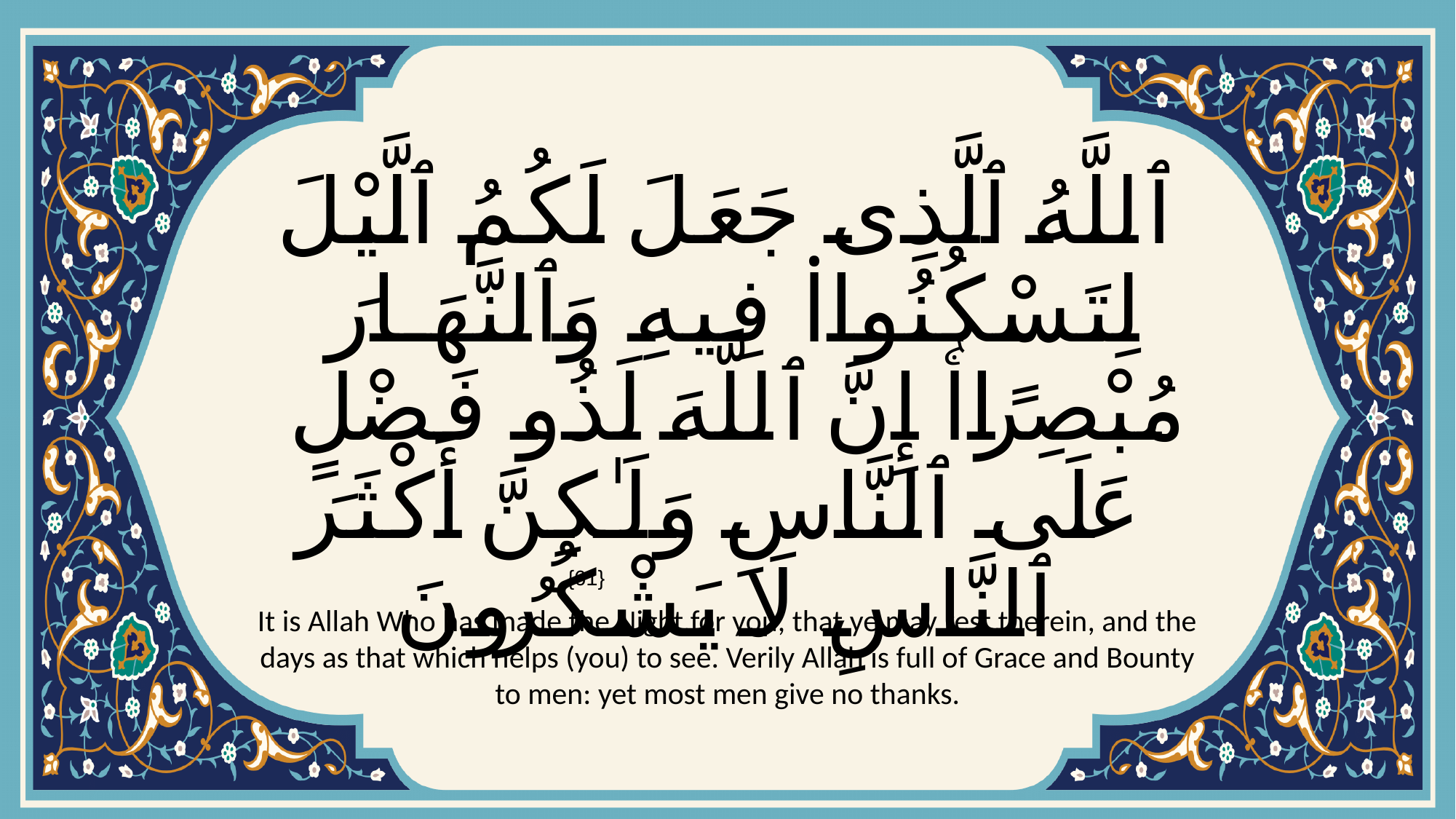

# ٱللَّهُ ٱلَّذِى جَعَلَ لَكُمُ ٱلَّيْلَ لِتَسْكُنُوا۟ فِيهِ وَٱلنَّهَارَ مُبْصِرًاۚ إِنَّ ٱللَّهَ لَذُو فَضْلٍ عَلَى ٱلنَّاسِ وَلَـٰكِنَّ أَكْثَرَ ٱلنَّاسِ لَا يَشْكُرُونَ
{61}
It is Allah Who has made the Night for you, that ye may rest therein, and the days as that which helps (you) to see. Verily Allah is full of Grace and Bounty to men: yet most men give no thanks.